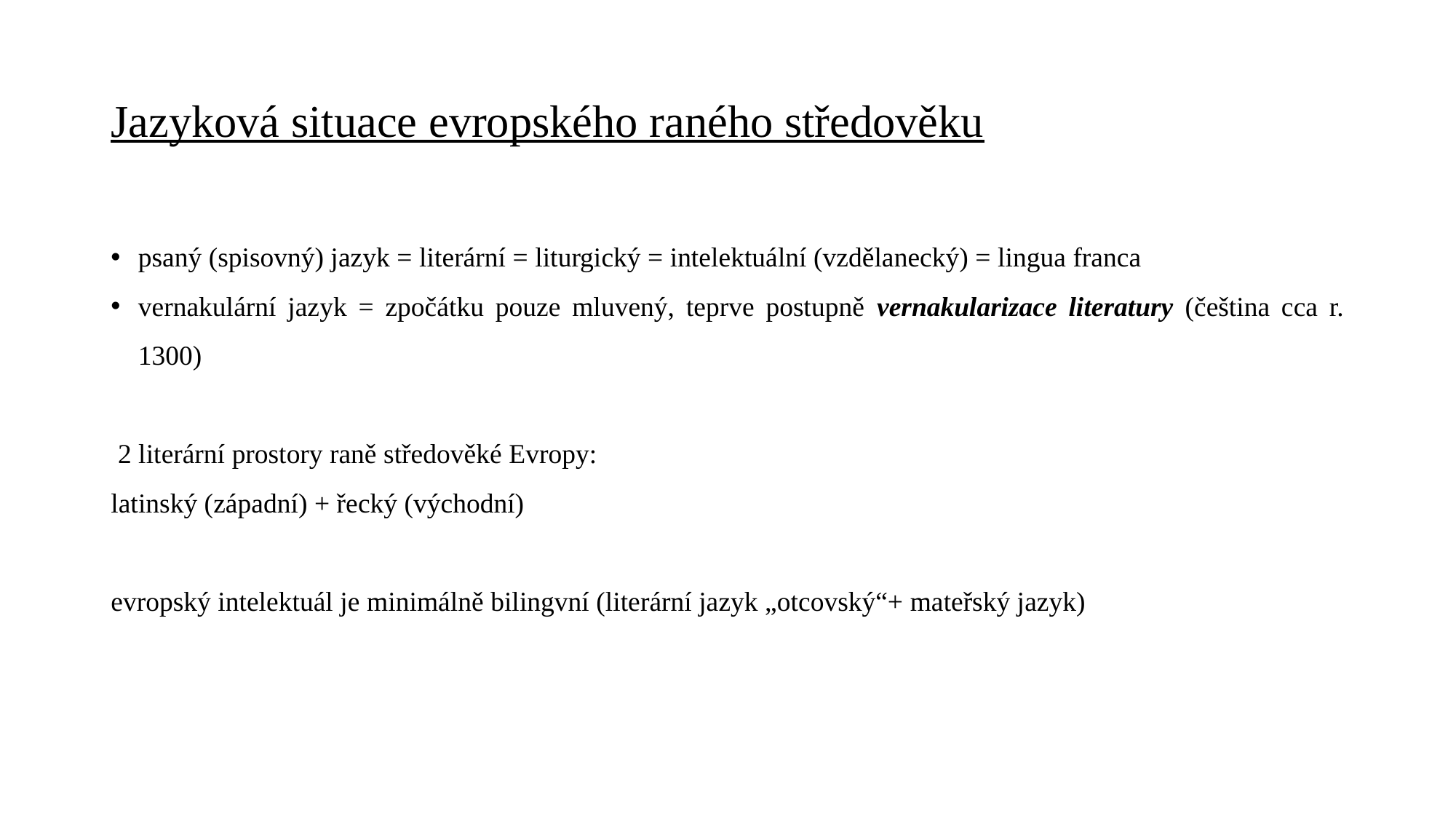

# Jazyková situace evropského raného středověku
psaný (spisovný) jazyk = literární = liturgický = intelektuální (vzdělanecký) = lingua franca
vernakulární jazyk = zpočátku pouze mluvený, teprve postupně vernakularizace literatury (čeština cca r. 1300)

 2 literární prostory raně středověké Evropy:
latinský (západní) + řecký (východní)

evropský intelektuál je minimálně bilingvní (literární jazyk „otcovský“+ mateřský jazyk)